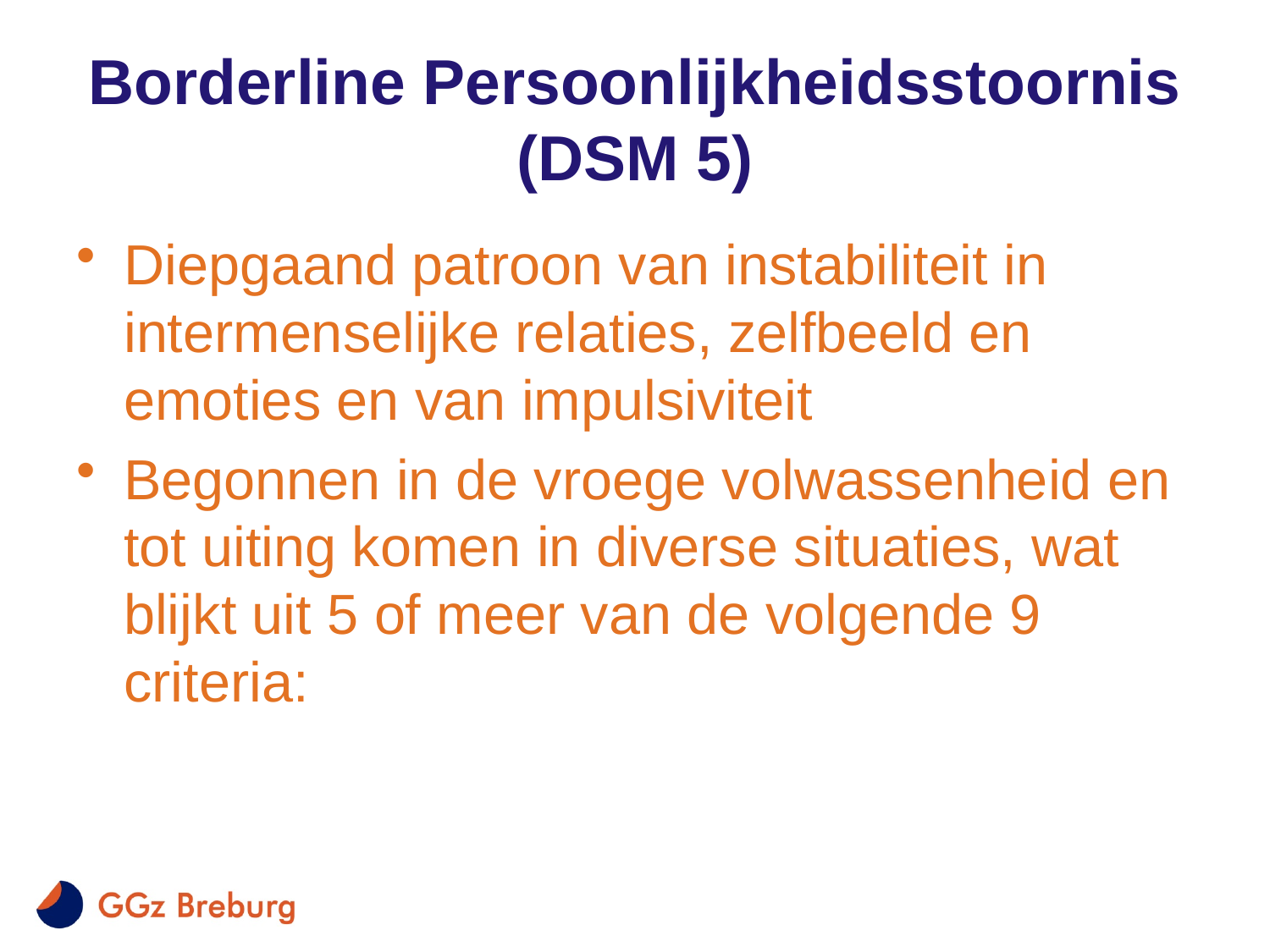

# Borderline Persoonlijkheidsstoornis (DSM 5)
Diepgaand patroon van instabiliteit in intermenselijke relaties, zelfbeeld en emoties en van impulsiviteit
Begonnen in de vroege volwassenheid en tot uiting komen in diverse situaties, wat blijkt uit 5 of meer van de volgende 9 criteria: